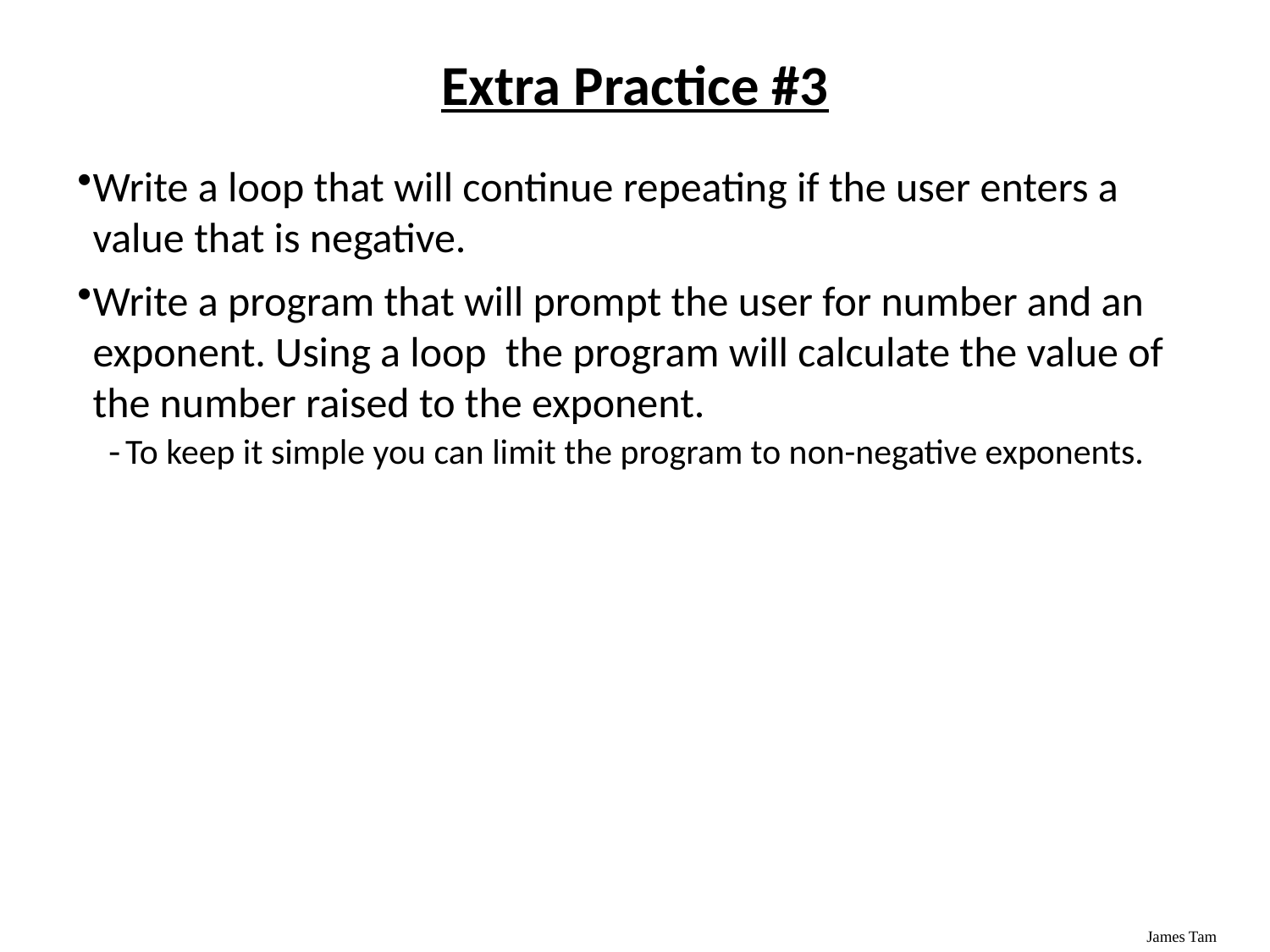

# Extra Practice #3
Write a loop that will continue repeating if the user enters a value that is negative.
Write a program that will prompt the user for number and an exponent. Using a loop  the program will calculate the value of the number raised to the exponent.
To keep it simple you can limit the program to non-negative exponents.